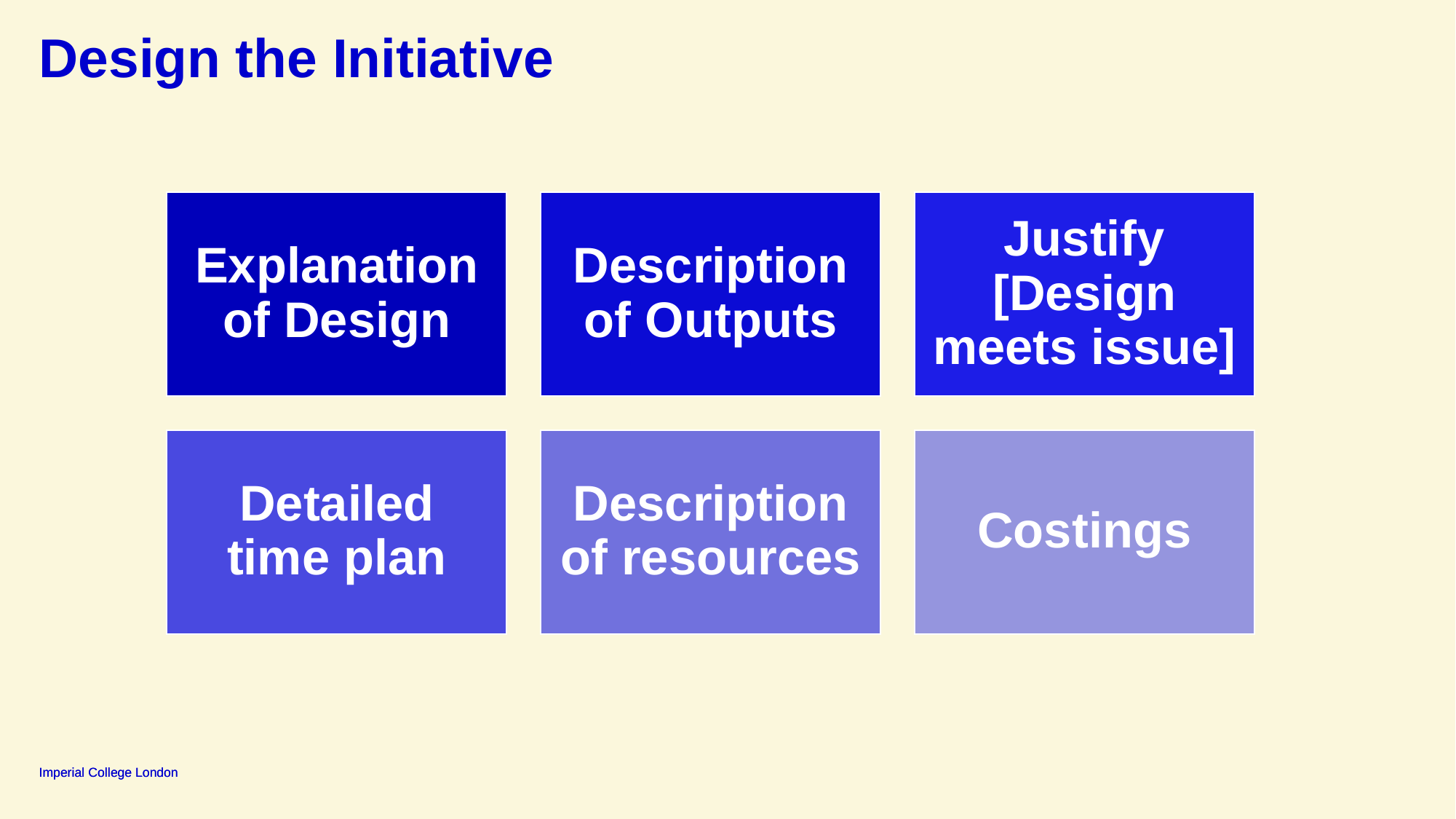

# Design the Initiative

Explanation of Design
Description of Outputs
Justify [Design meets issue]
Detailed time plan
Description of resources
Costings